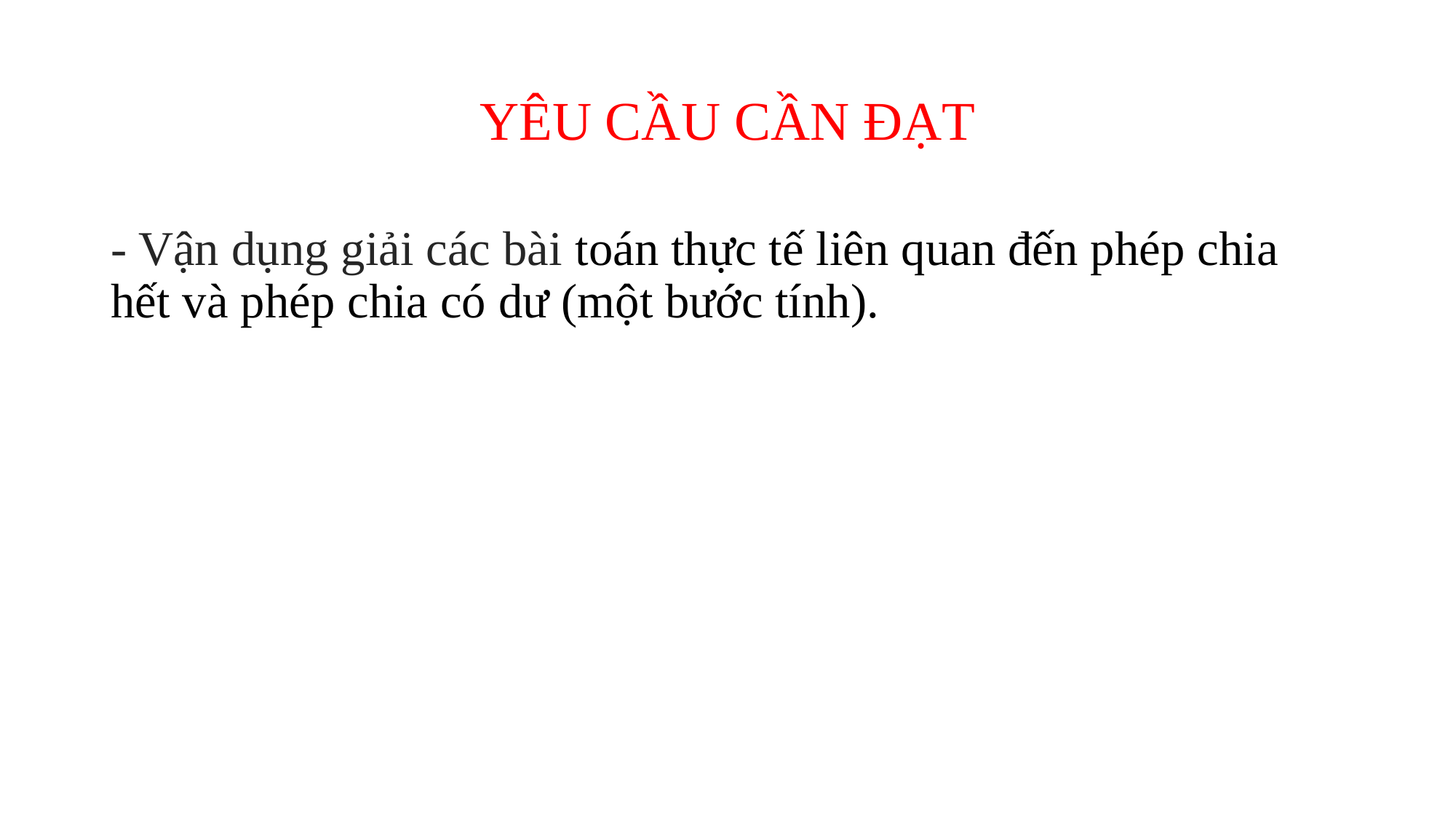

# YÊU CẦU CẦN ĐẠT
- Vận dụng giải các bài toán thực tế liên quan đến phép chia hết và phép chia có dư (một bước tính).